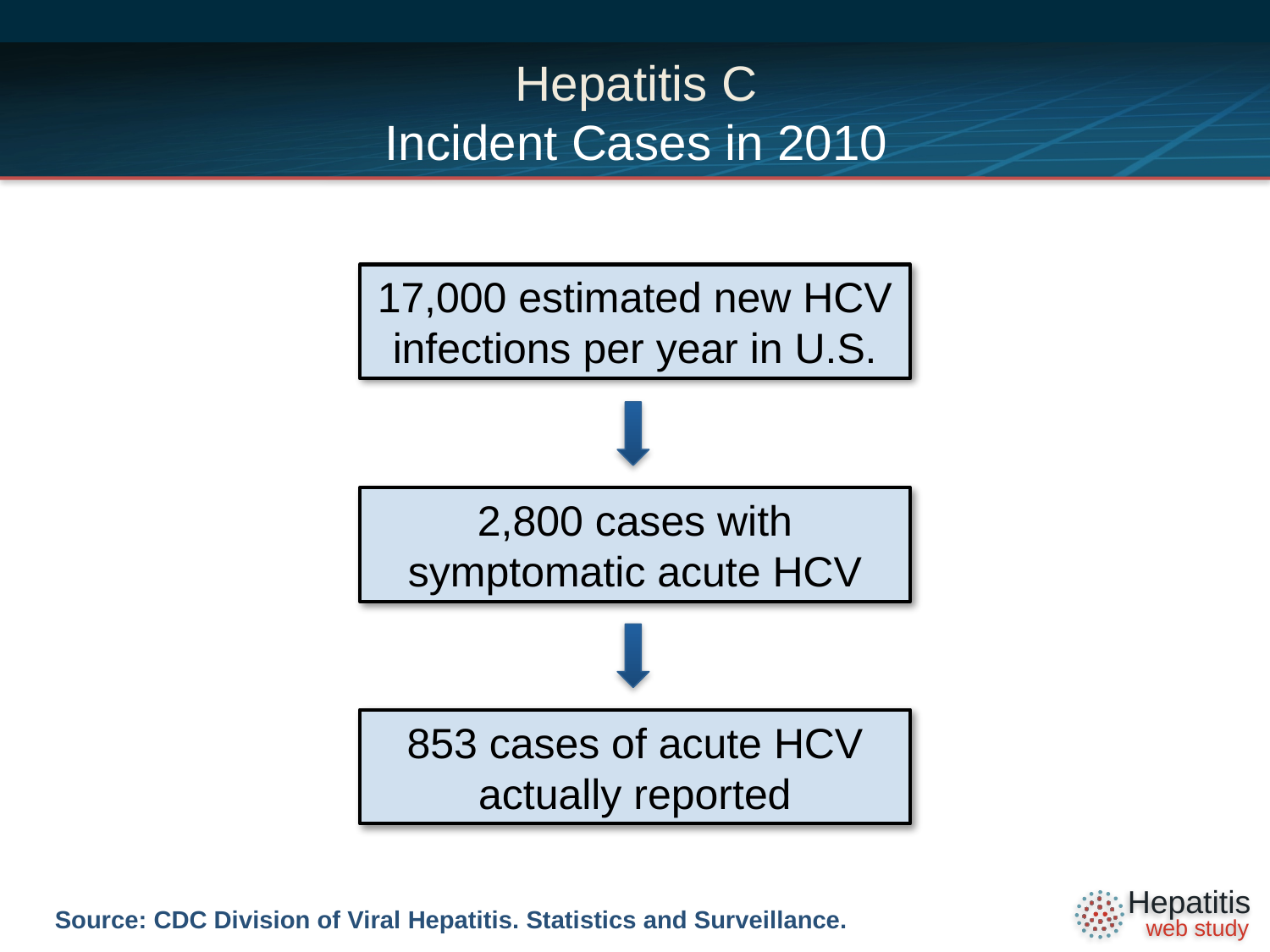

# Hepatitis C Incident Cases in 2010
17,000 estimated new HCV infections per year in U.S.

2,800 cases with symptomatic acute HCV

853 cases of acute HCV actually reported
Source: CDC Division of Viral Hepatitis. Statistics and Surveillance.